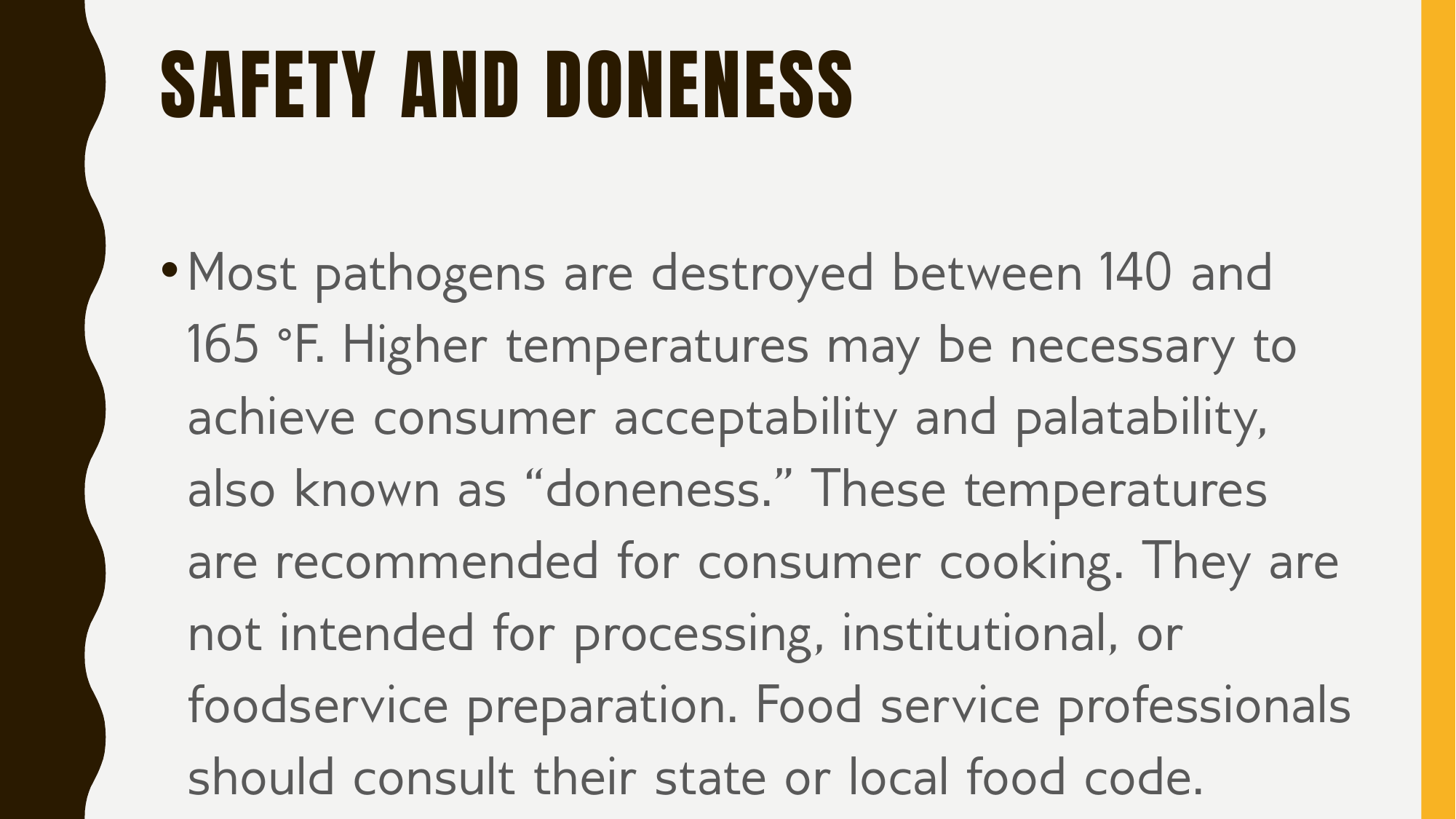

# Safety and Doneness
Most pathogens are destroyed between 140 and 165 °F. Higher temperatures may be necessary to achieve consumer acceptability and palatability, also known as “doneness.” These temperatures are recommended for consumer cooking. They are not intended for processing, institutional, or foodservice preparation. Food service professionals should consult their state or local food code.